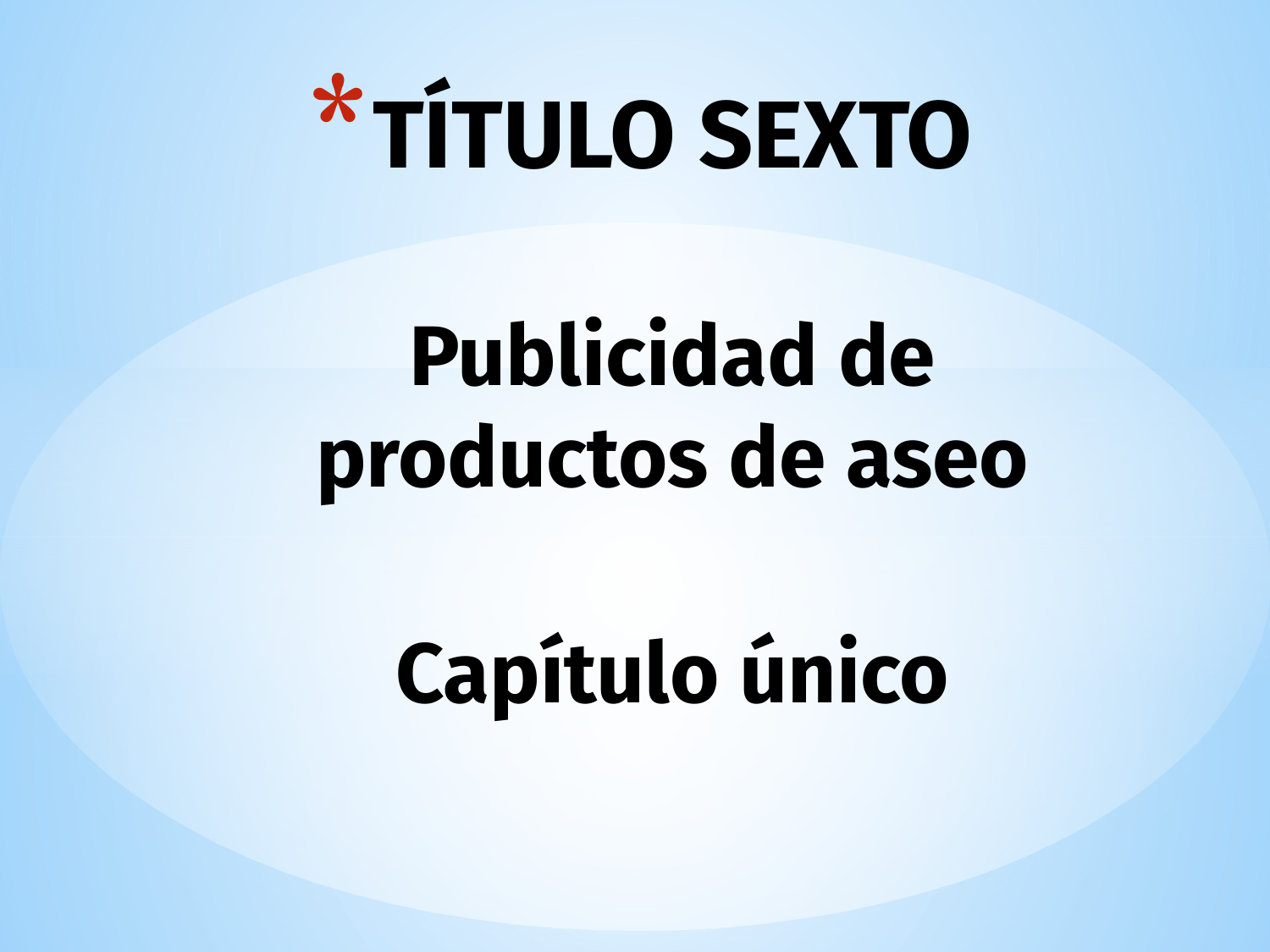

# TÍTULO SEXTO Publicidad de productos de aseo Capítulo único